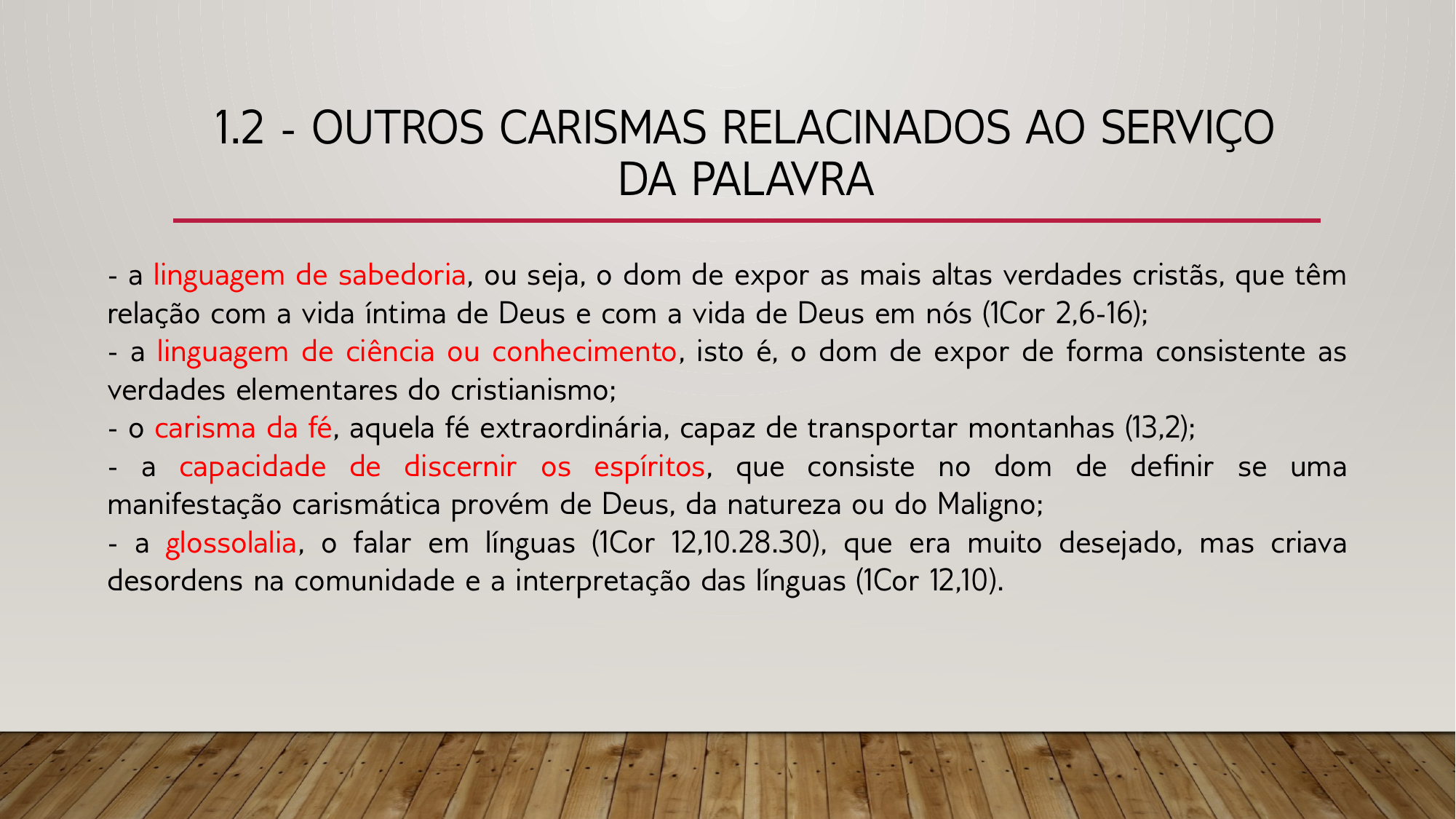

# 1.2 - OUTROS CARISMAS RELACINADOS AO SERVIÇO DA PALAVRA
- a linguagem de sabedoria, ou seja, o dom de expor as mais altas verdades cristãs, que têm relação com a vida íntima de Deus e com a vida de Deus em nós (1Cor 2,6-16);
- a linguagem de ciência ou conhecimento, isto é, o dom de expor de forma consistente as verdades elementares do cristianismo;
- o carisma da fé, aquela fé extraordinária, capaz de transportar montanhas (13,2);
- a capacidade de discernir os espíritos, que consiste no dom de definir se uma manifestação carismática provém de Deus, da natureza ou do Maligno;
- a glossolalia, o falar em línguas (1Cor 12,10.28.30), que era muito desejado, mas criava desordens na comunidade e a interpretação das línguas (1Cor 12,10).